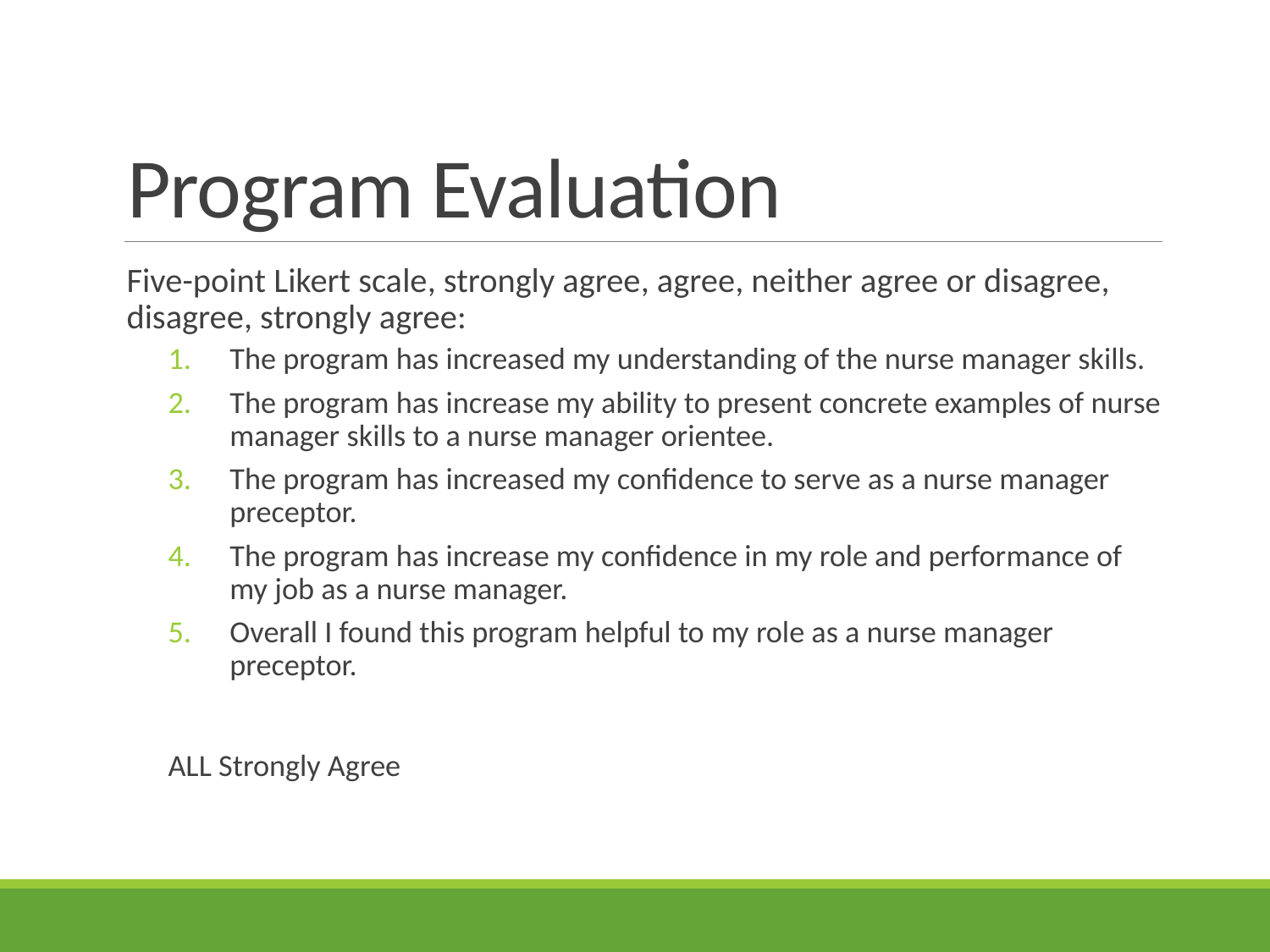

# Program Evaluation
Five-point Likert scale, strongly agree, agree, neither agree or disagree, disagree, strongly agree:
The program has increased my understanding of the nurse manager skills.
The program has increase my ability to present concrete examples of nurse manager skills to a nurse manager orientee.
The program has increased my confidence to serve as a nurse manager preceptor.
The program has increase my confidence in my role and performance of my job as a nurse manager.
Overall I found this program helpful to my role as a nurse manager preceptor.

ALL Strongly Agree